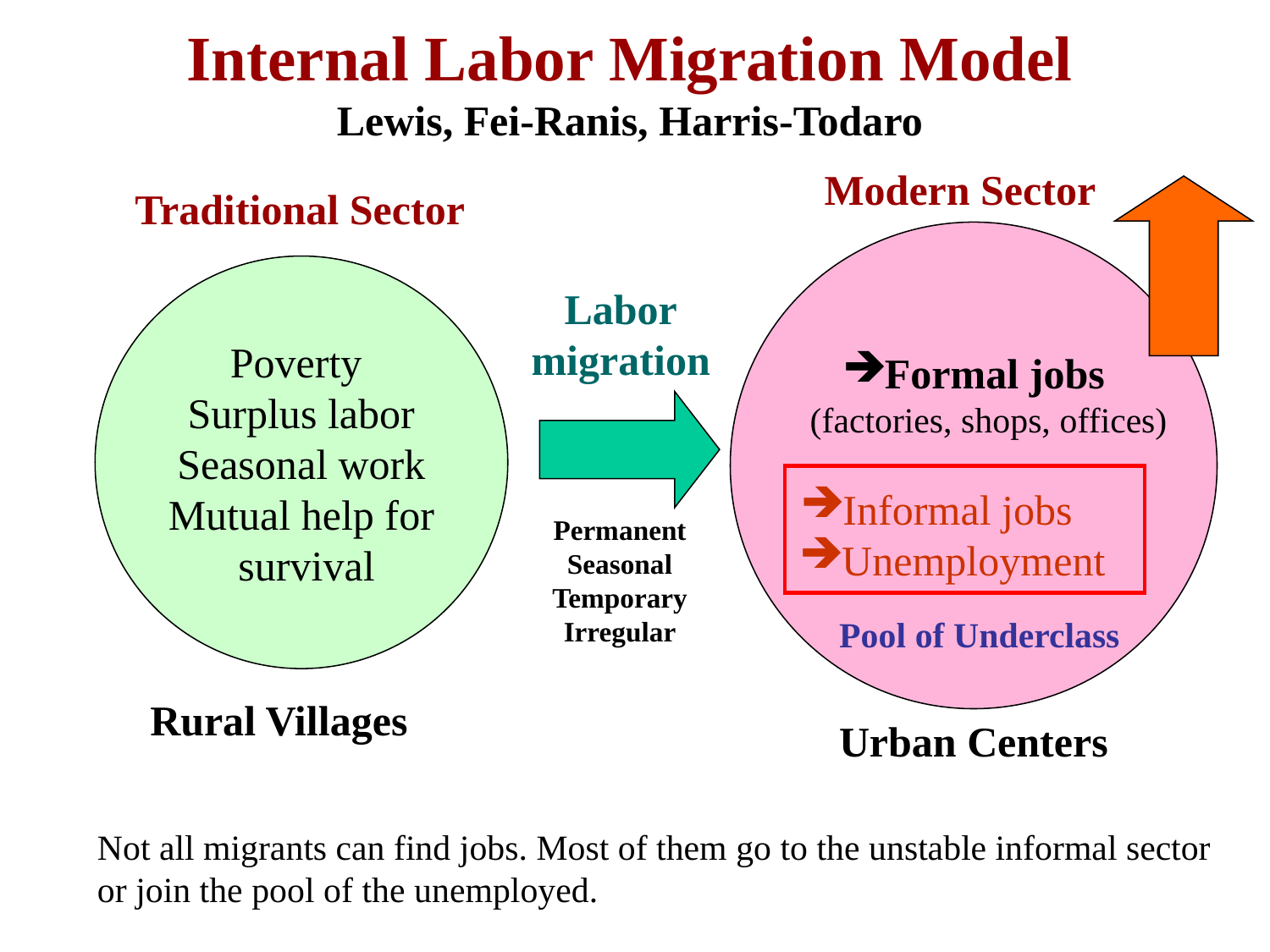

# Internal Labor Migration Model Lewis, Fei-Ranis, Harris-Todaro
Modern Sector
Traditional Sector

Formal jobs
(factories, shops, offices)

Informal jobs
Unemployment
Poverty
Surplus labor
Seasonal work
Mutual help for
 survival
Labor
migration

Permanent
Seasonal
Temporary
Irregular
Pool of Underclass
Rural Villages
Urban Centers
Not all migrants can find jobs. Most of them go to the unstable informal sector or join the pool of the unemployed.